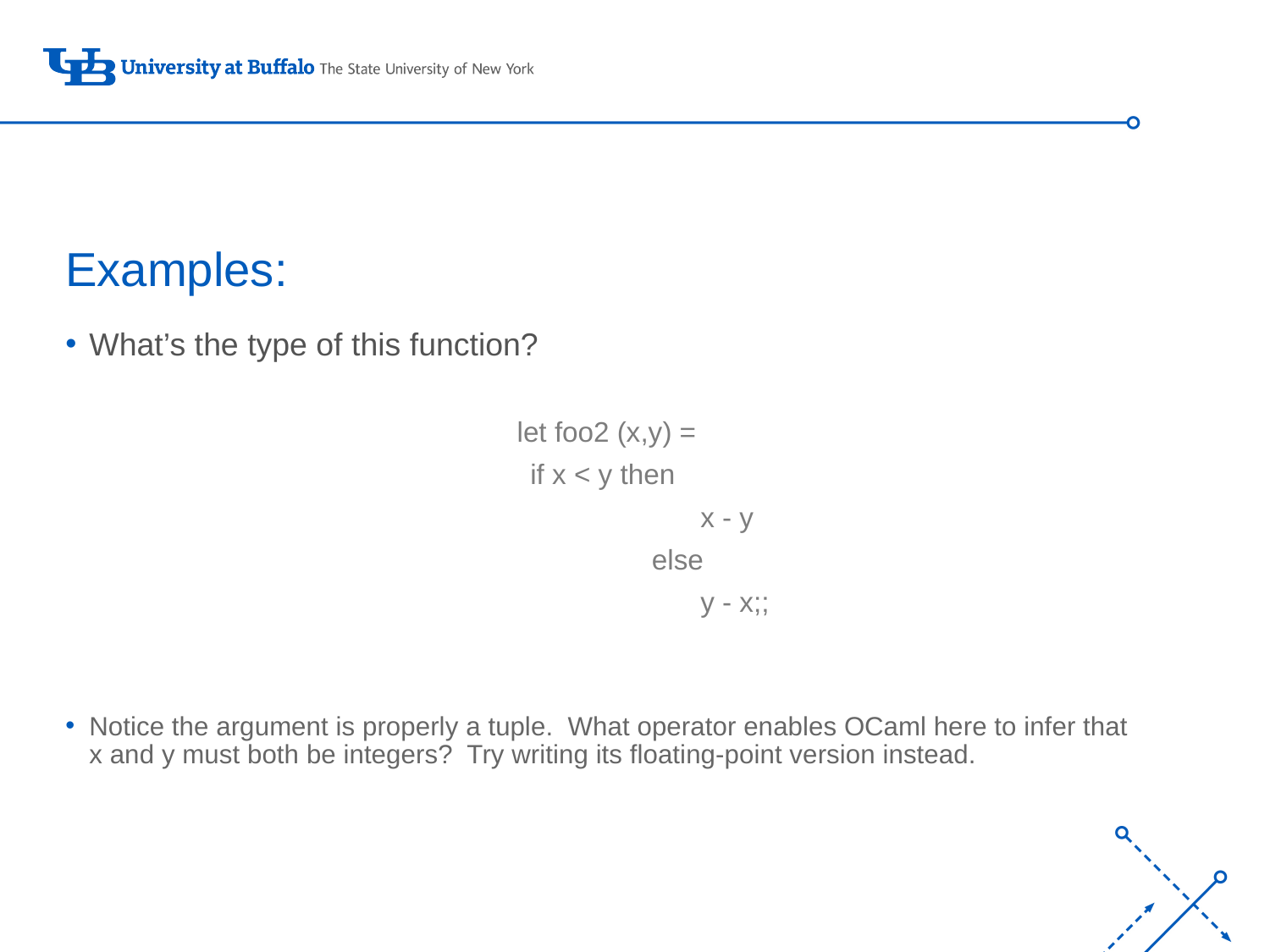

# Examples:
What’s the type of this function?

let foo2 (x,y) =
if x < y then
					x - y
				          else
					y - x;;

Notice the argument is properly a tuple.  What operator enables OCaml here to infer that x and y must both be integers?  Try writing its floating-point version instead.